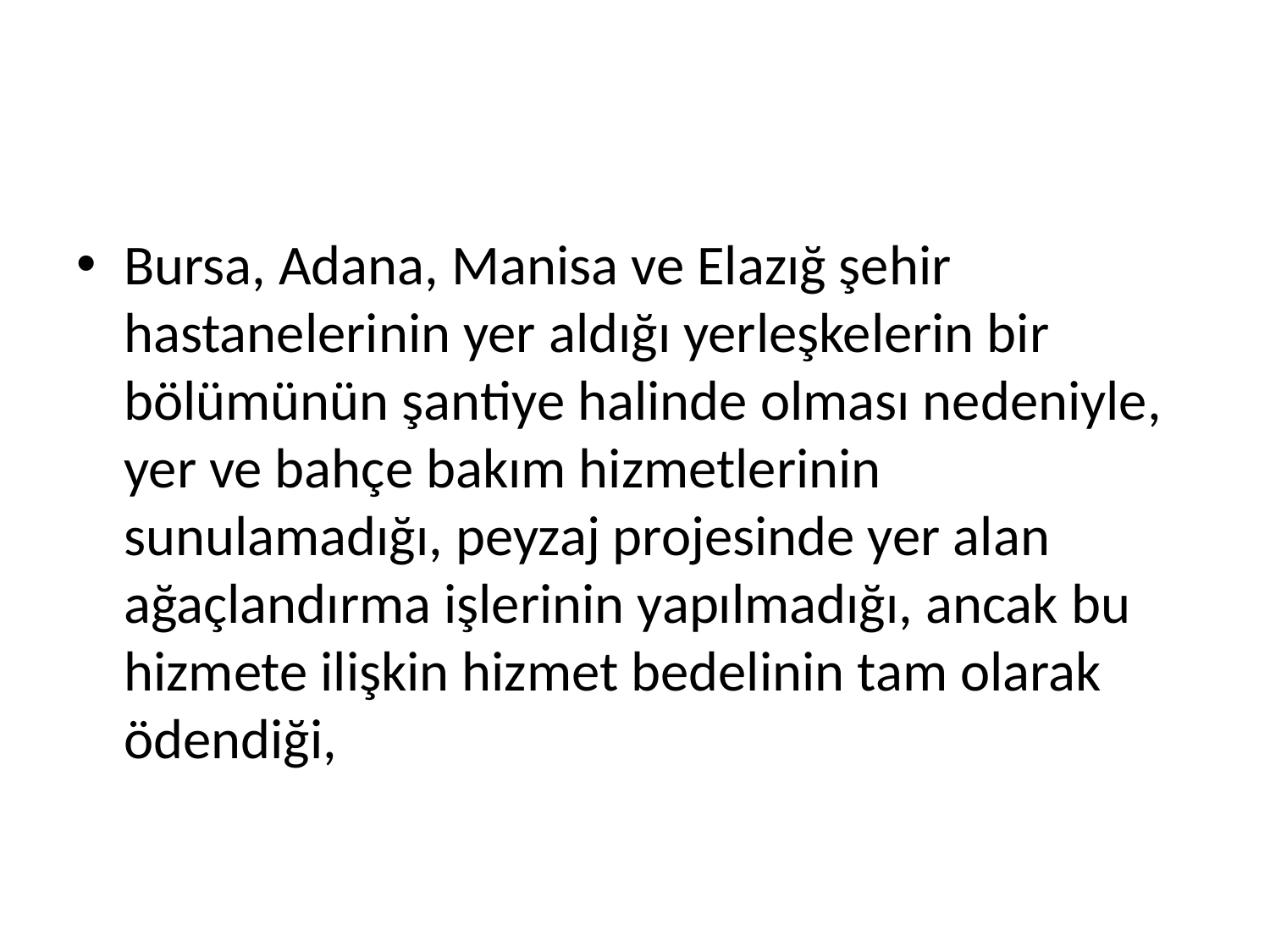

#
Bursa, Adana, Manisa ve Elazığ şehir hastanelerinin yer aldığı yerleşkelerin bir bölümünün şantiye halinde olması nedeniyle, yer ve bahçe bakım hizmetlerinin sunulamadığı, peyzaj projesinde yer alan ağaçlandırma işlerinin yapılmadığı, ancak bu hizmete ilişkin hizmet bedelinin tam olarak ödendiği,